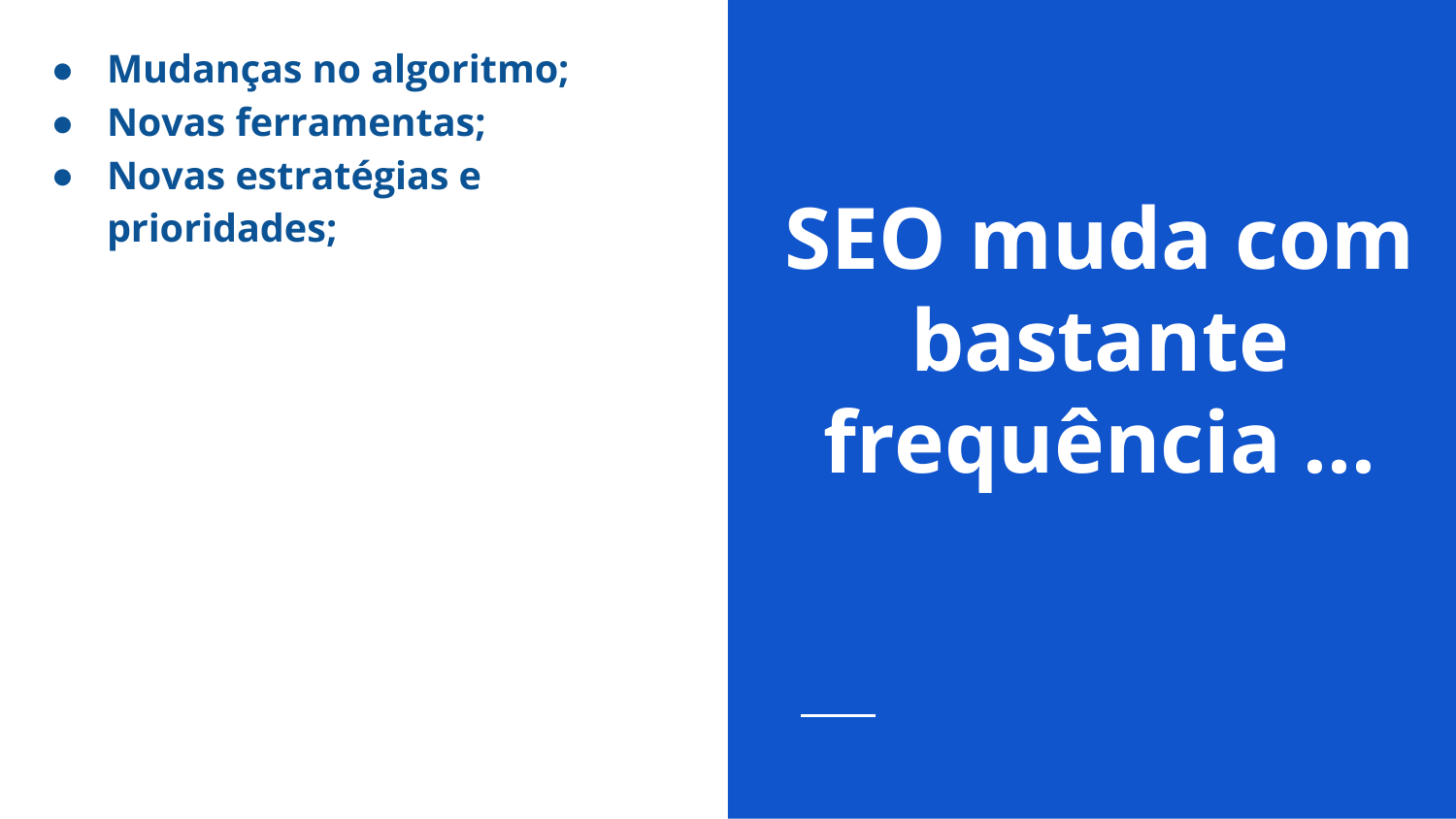

Mudanças no algoritmo;
Novas ferramentas;
Novas estratégias e prioridades;
# SEO muda com bastante frequência ...